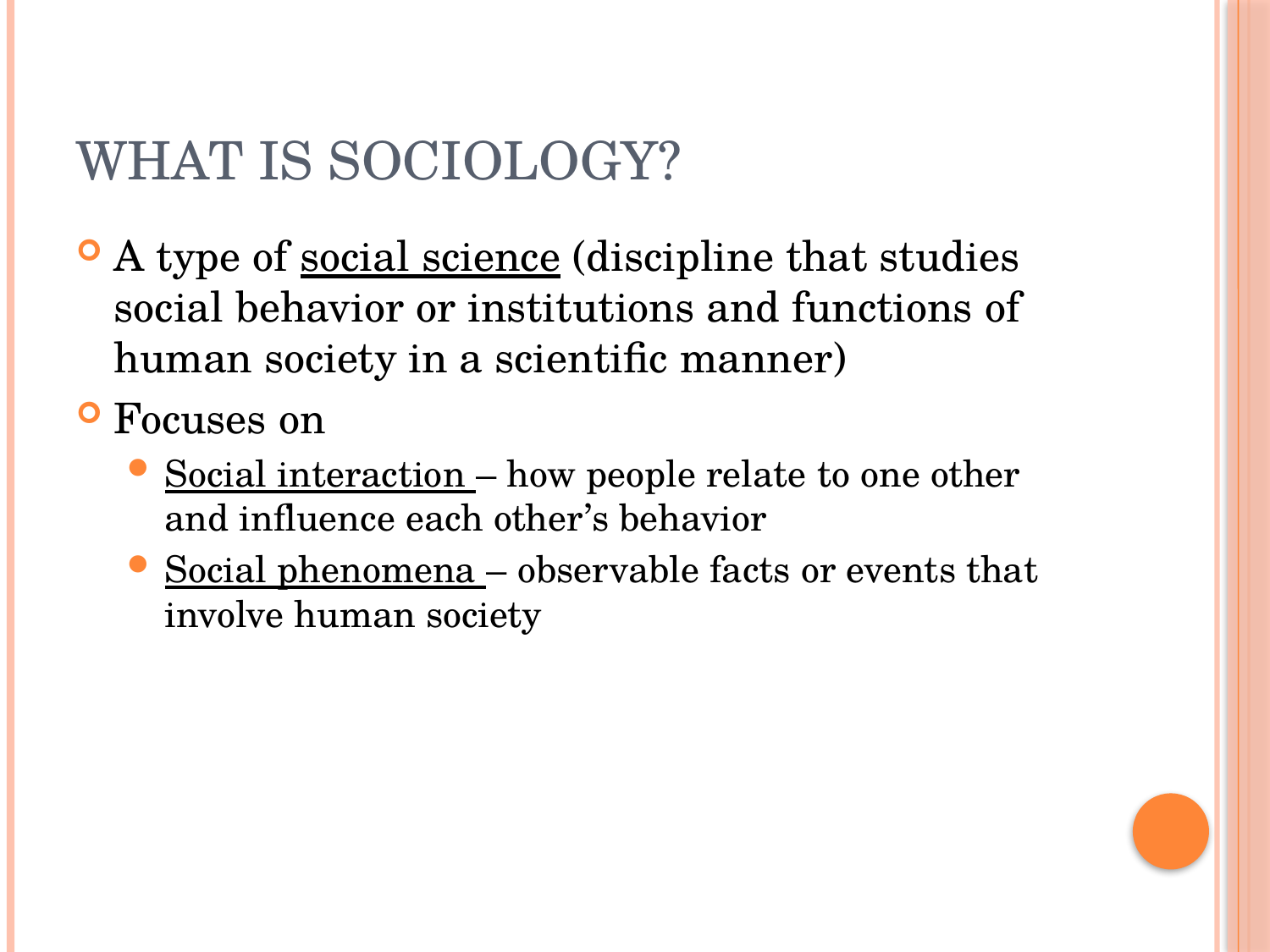

# What is Sociology?
A type of social science (discipline that studies social behavior or institutions and functions of human society in a scientific manner)
Focuses on
Social interaction – how people relate to one other and influence each other’s behavior
Social phenomena – observable facts or events that involve human society